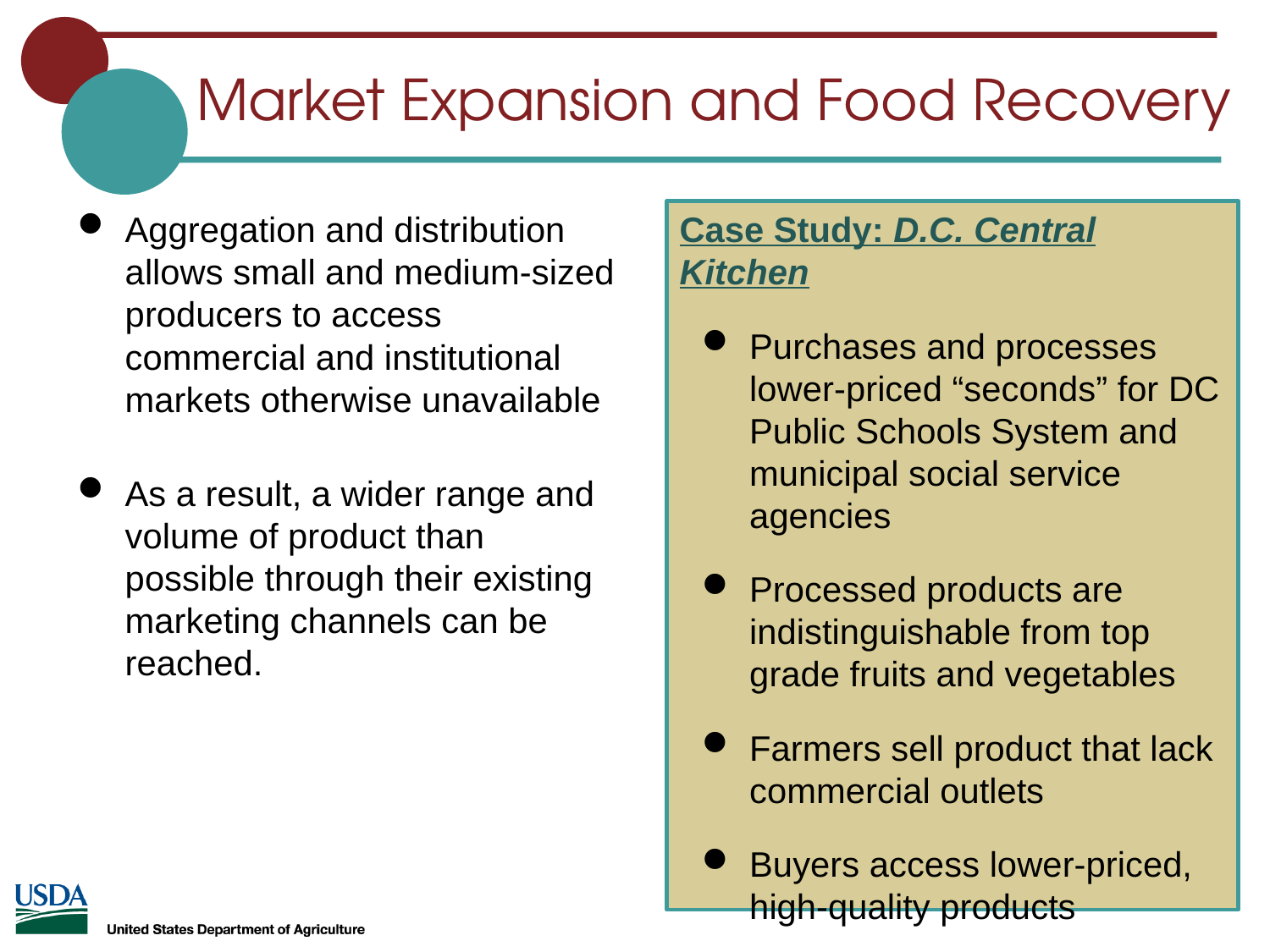

# Market Expansion and Food Recovery
Aggregation and distribution allows small and medium-sized producers to access commercial and institutional markets otherwise unavailable
As a result, a wider range and volume of product than possible through their existing marketing channels can be reached.

Case Study: D.C. Central Kitchen
Purchases and processes lower-priced “seconds” for DC Public Schools System and municipal social service agencies
Processed products are indistinguishable from top grade fruits and vegetables
Farmers sell product that lack commercial outlets
Buyers access lower-priced, high-quality products